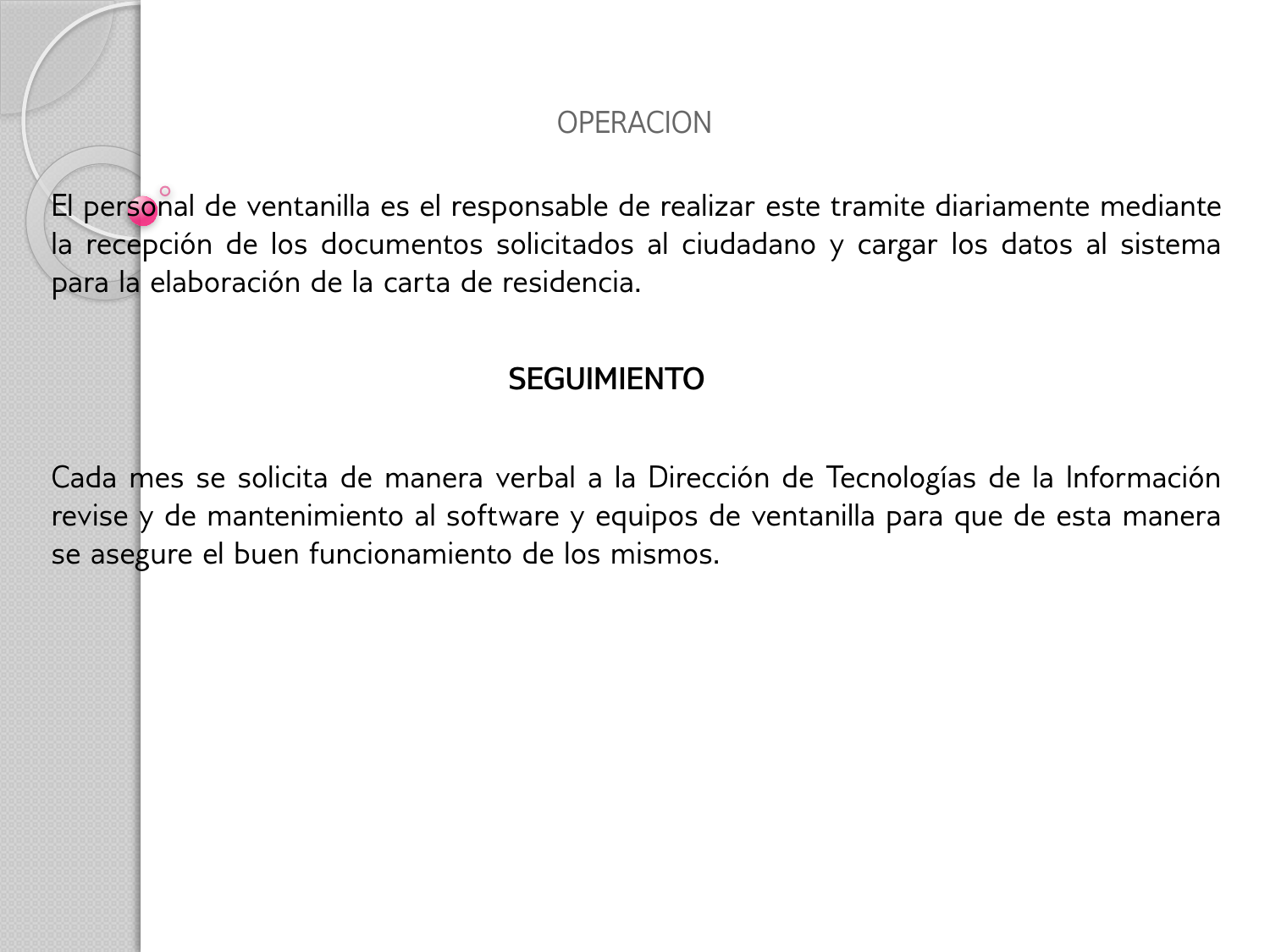

# OPERACION

El personal de ventanilla es el responsable de realizar este tramite diariamente mediante la recepción de los documentos solicitados al ciudadano y cargar los datos al sistema para la elaboración de la carta de residencia.

                                                SEGUIMIENTO

Cada mes se solicita de manera verbal a la Dirección de Tecnologías de la Información revise y de mantenimiento al software y equipos de ventanilla para que de esta manera se asegure el buen funcionamiento de los mismos.